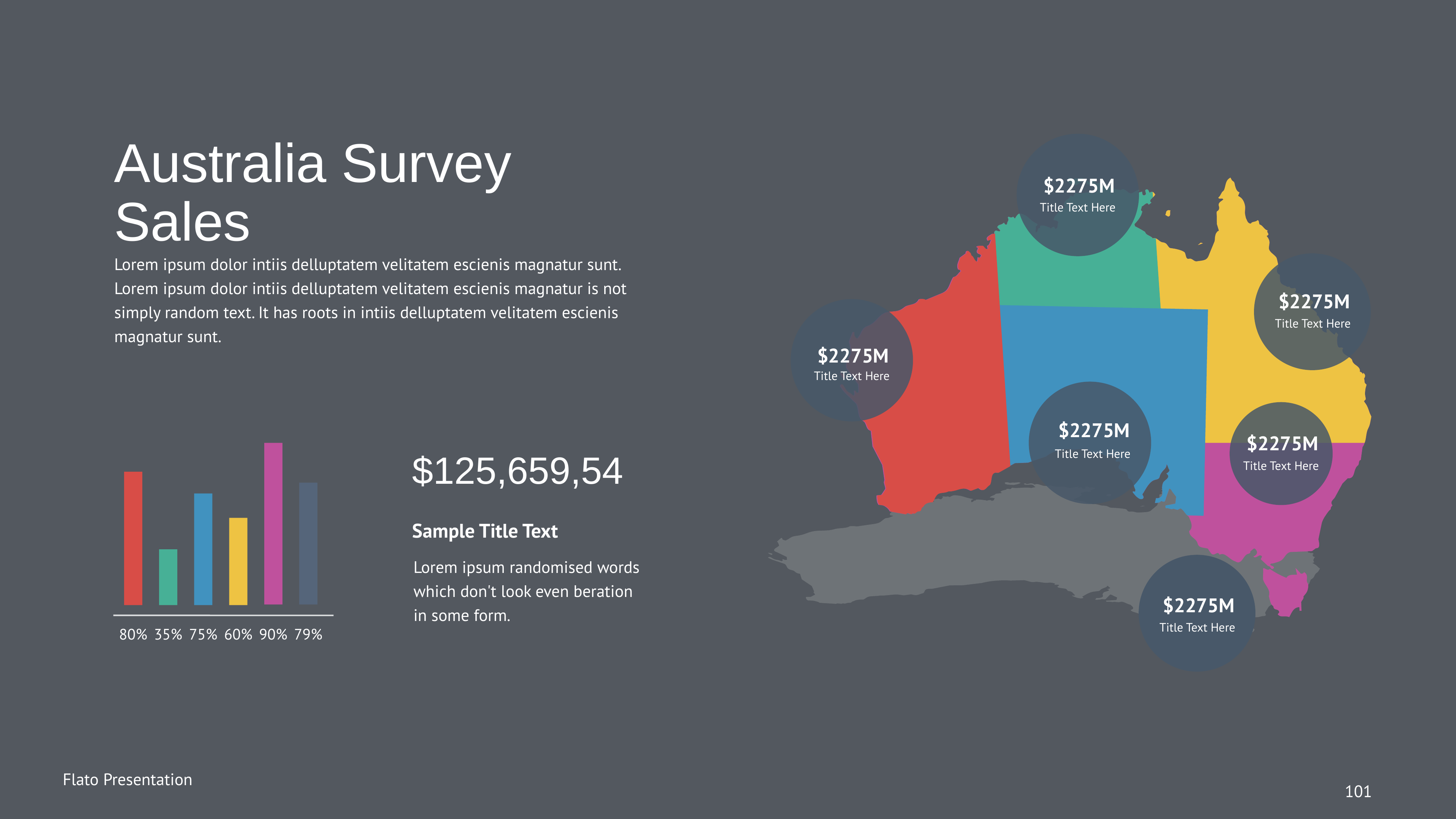

Australia Survey Sales
$2275M

Title Text Here

Lorem ipsum dolor intiis delluptatem velitatem escienis magnatur sunt. Lorem ipsum dolor intiis delluptatem velitatem escienis magnatur is not simply random text. It has roots in intiis delluptatem velitatem escienis magnatur sunt.

$2275M

Title Text Here
$2275M
Title Text Here

$2275M
$2275M
Title Text Here

$125,659,54
Title Text Here

Sample Title Text

Lorem ipsum randomised words which don't look even beration in some form.

$2275M
Title Text Here

80%
35%
75%
60%
90%
79%
Flato Presentation
101